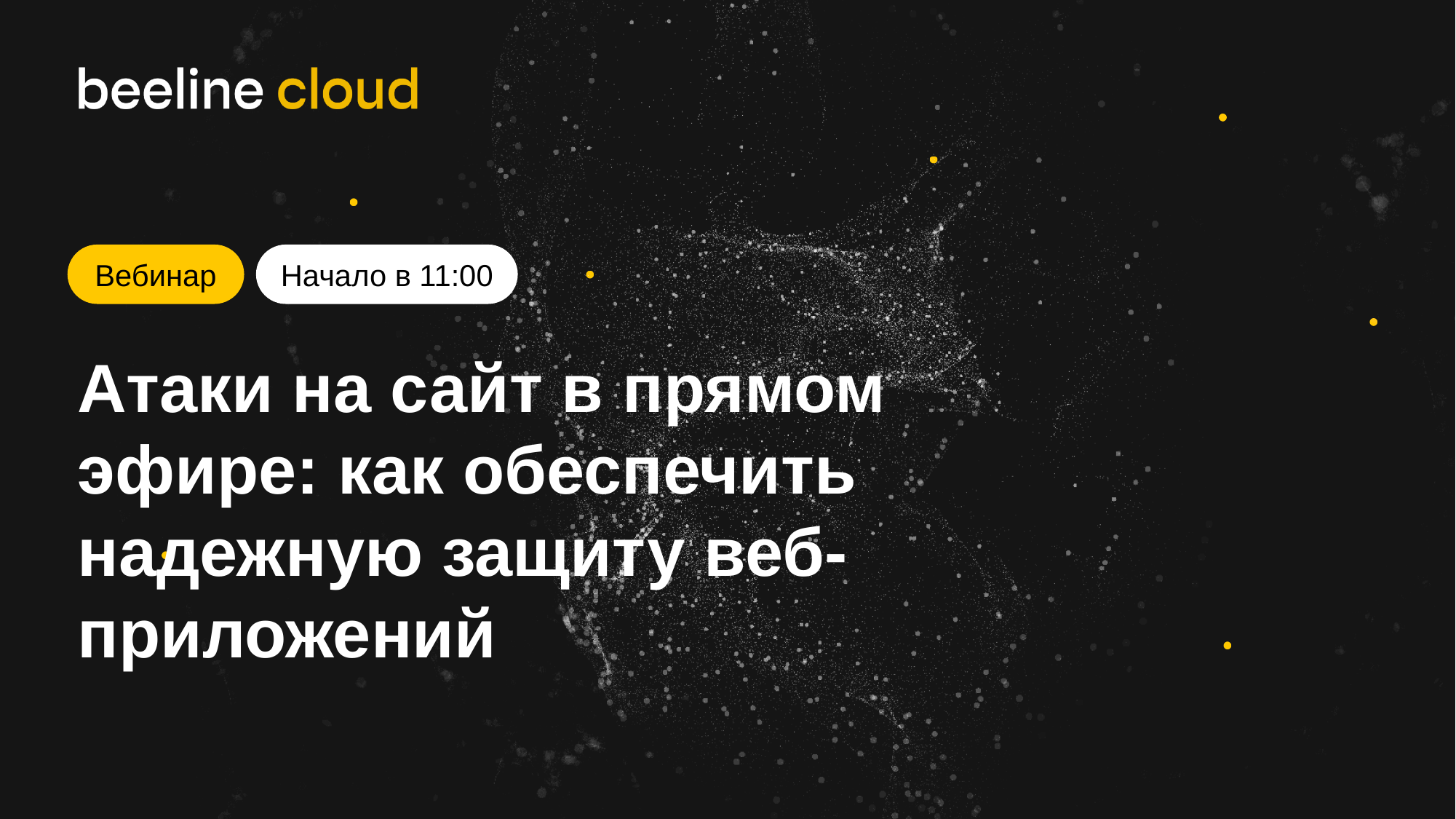

Начало в 11:00
Вебинар
Атаки на сайт в прямом эфире: как обеспечить надежную защиту веб-приложений